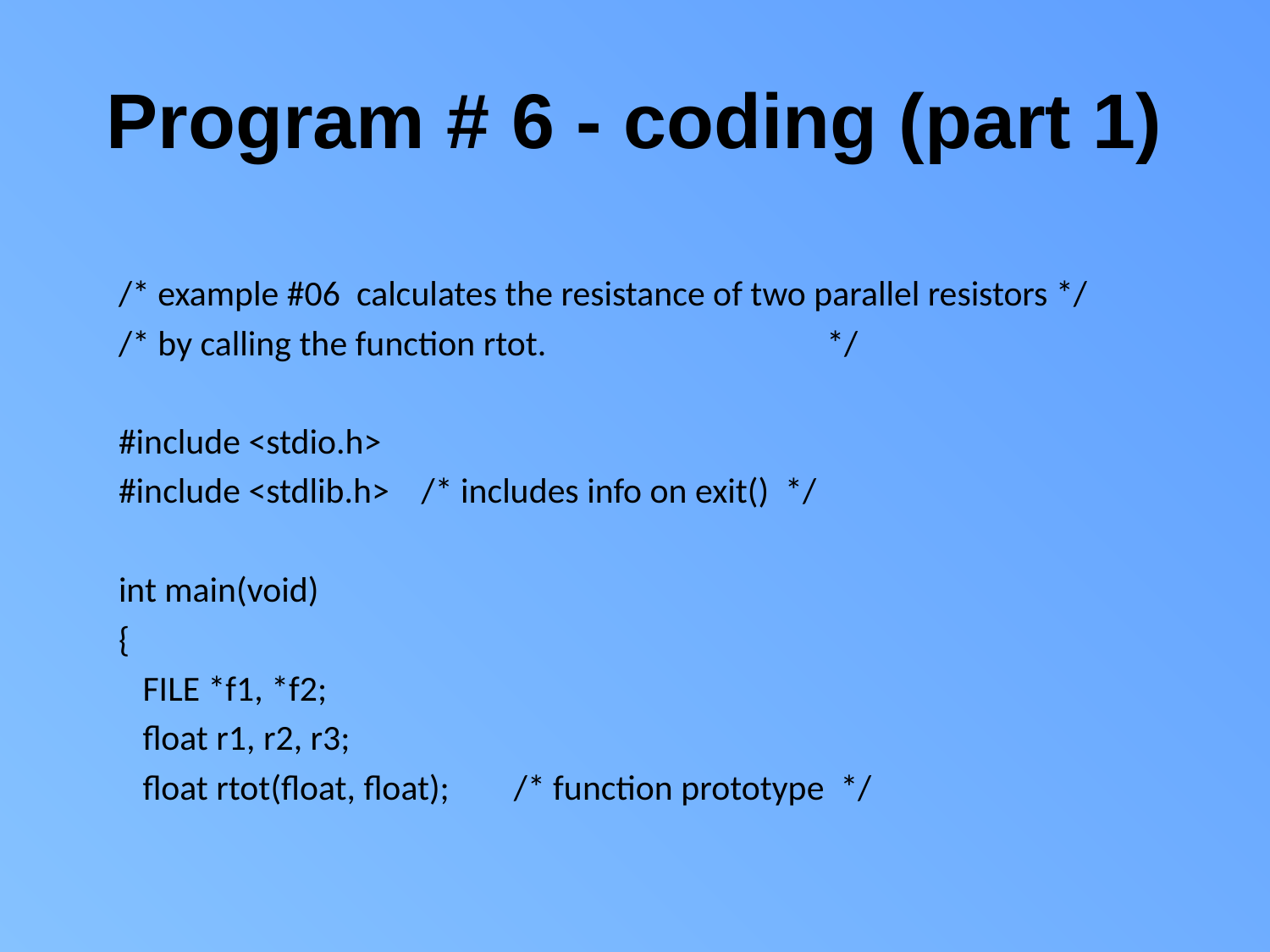

# Program # 6 - coding (part 1)
/* example #06  calculates the resistance of two parallel resistors */
/* by calling the function rtot. 	                   */

#include <stdio.h>
#include <stdlib.h>    /* includes info on exit()  */

int main(void)
{
   FILE *f1, *f2;
   float r1, r2, r3;
   float rtot(float, float);        /* function prototype  */